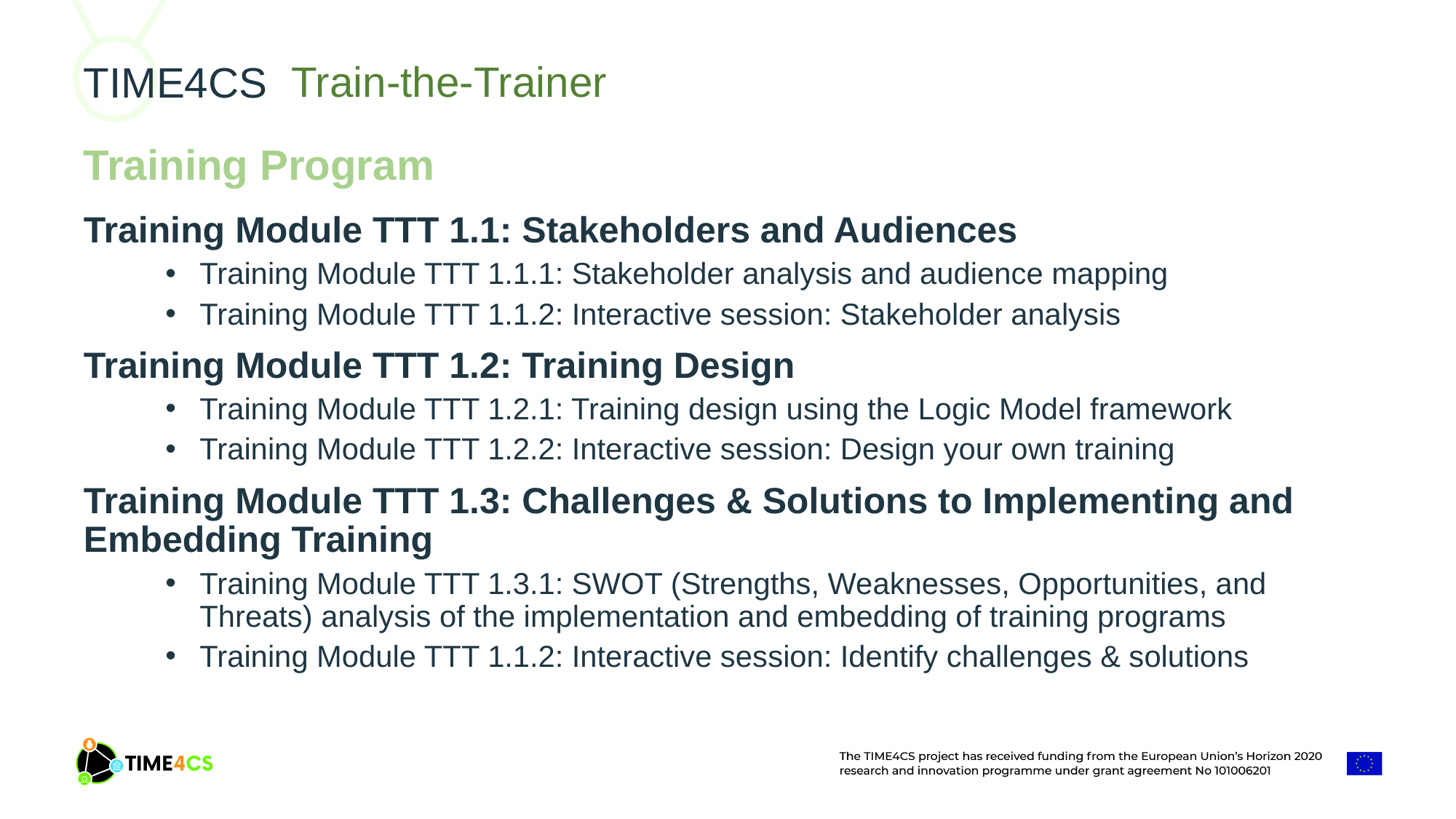

Train-the-Trainer
Training Program
Training Module TTT 1.1: Stakeholders and Audiences
Training Module TTT 1.1.1: Stakeholder analysis and audience mapping
Training Module TTT 1.1.2: Interactive session: Stakeholder analysis
Training Module TTT 1.2: Training Design
Training Module TTT 1.2.1: Training design using the Logic Model framework
Training Module TTT 1.2.2: Interactive session: Design your own training
Training Module TTT 1.3: Challenges & Solutions to Implementing and Embedding Training
Training Module TTT 1.3.1: SWOT (Strengths, Weaknesses, Opportunities, and Threats) analysis of the implementation and embedding of training programs
Training Module TTT 1.1.2: Interactive session: Identify challenges & solutions